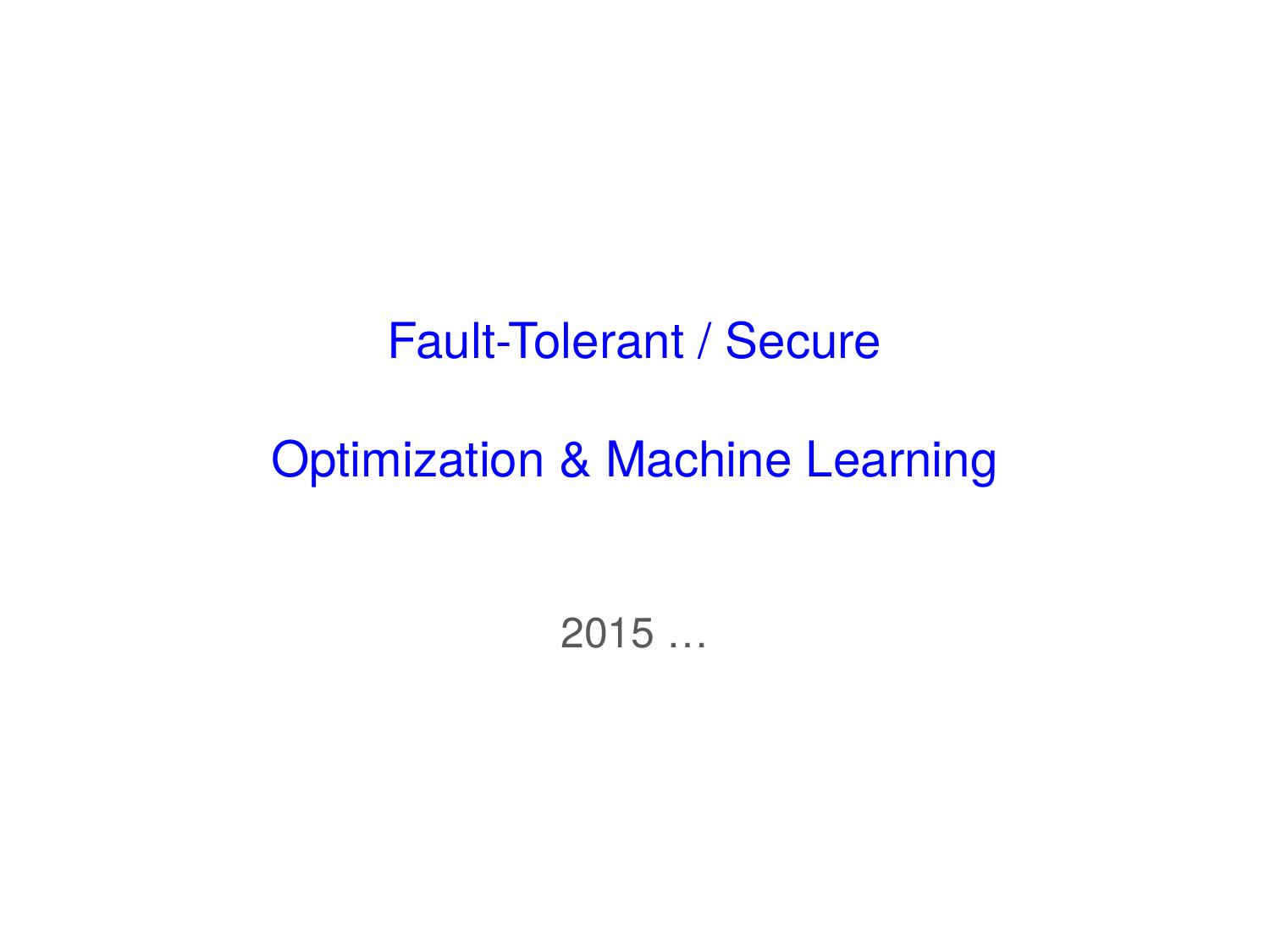

# Fault-Tolerant / Secure Optimization & Machine Learning

2015 …